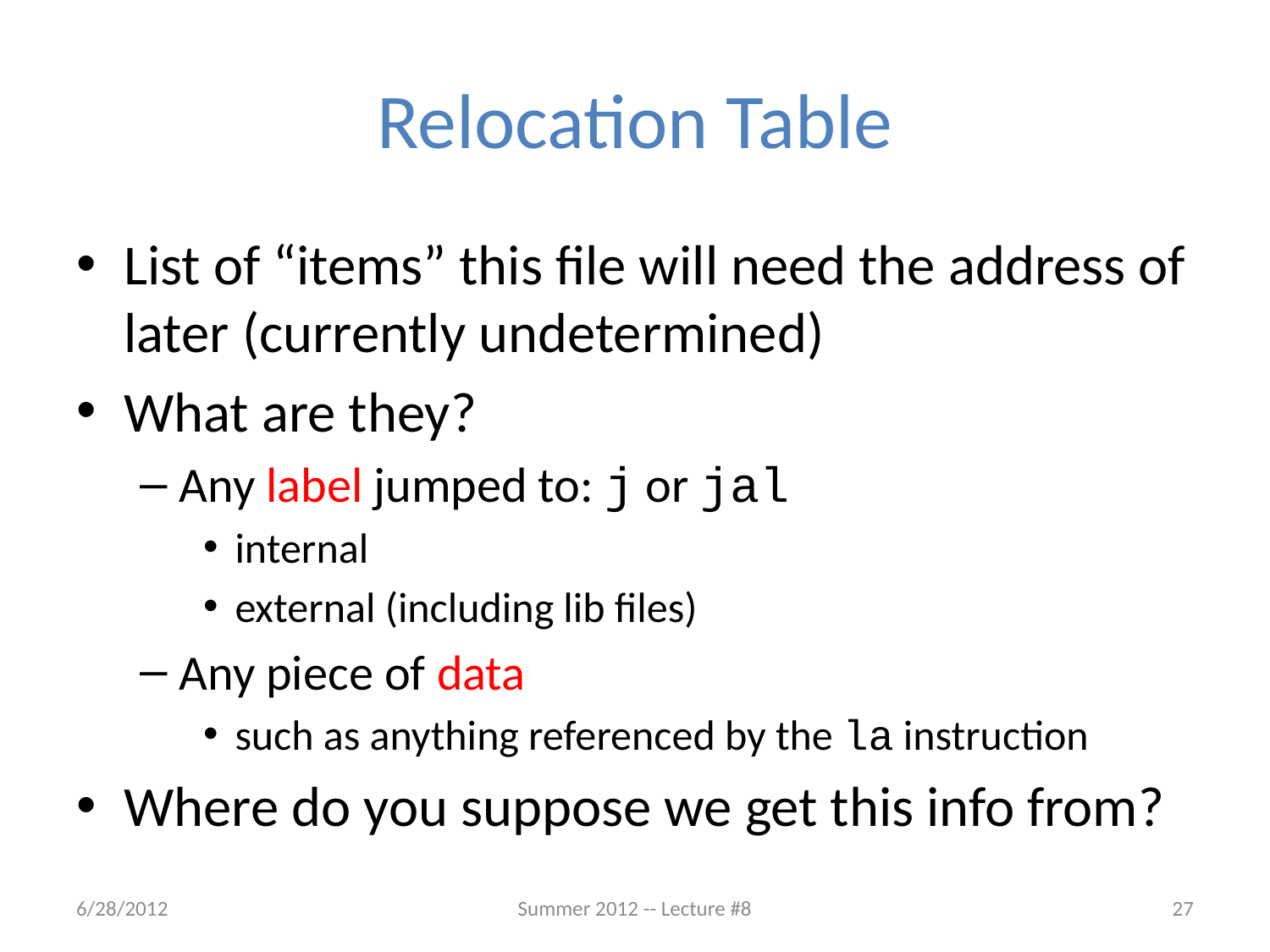

# Relocation Table
List of “items” this file will need the address of later (currently undetermined)
What are they?
Any label jumped to: j or jal
internal
external (including lib files)
Any piece of data
such as anything referenced by the la instruction
Where do you suppose we get this info from?
6/28/2012
Summer 2012 -- Lecture #8
27